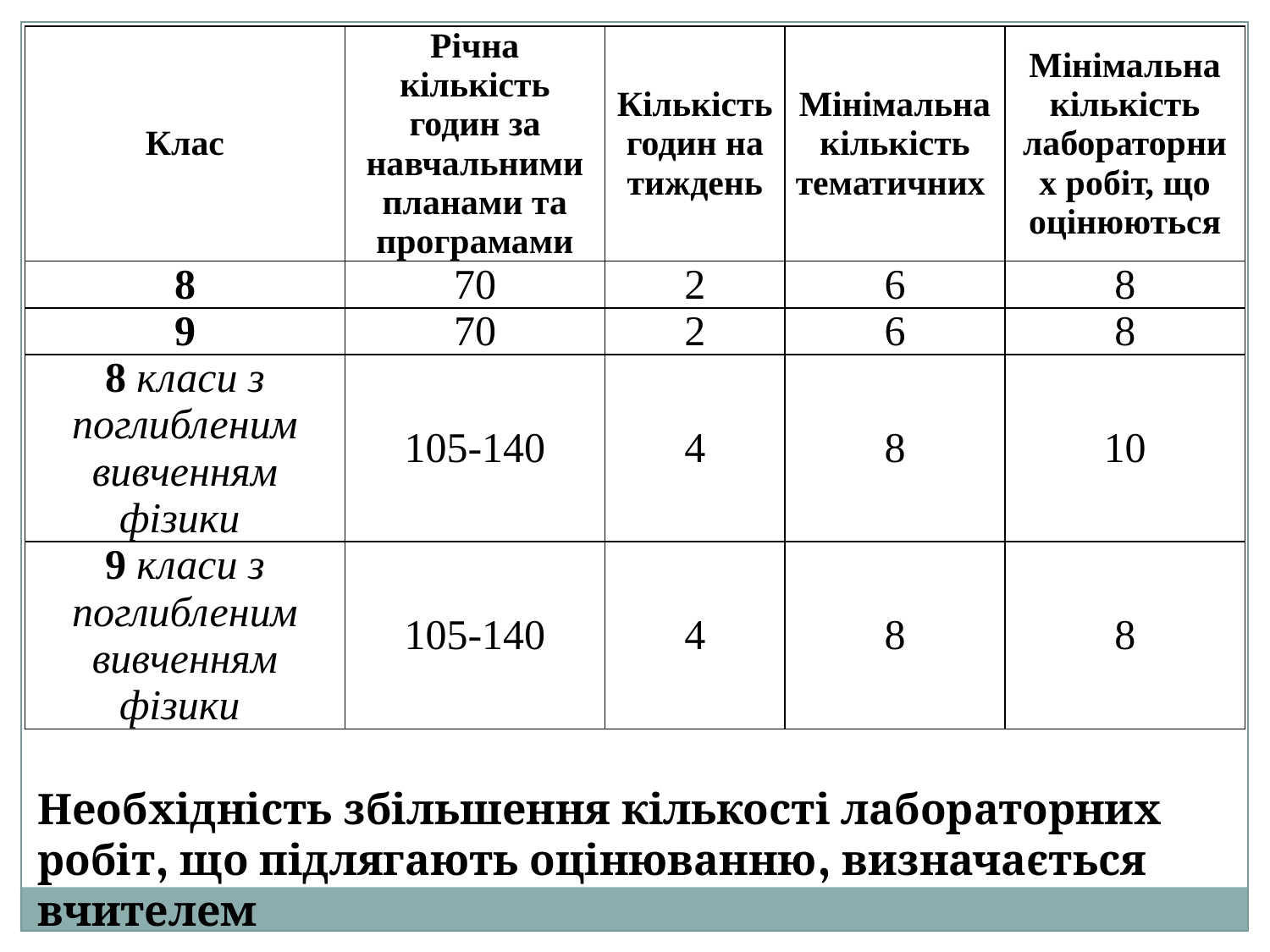

| Клас | Річна кількість годин за навчальними планами та програмами | Кількість годин на тиждень | Мінімальна кількість тематичних | Мінімальна кількість лабораторних робіт, що оцінюються |
| --- | --- | --- | --- | --- |
| 8 | 70 | 2 | 6 | 8 |
| 9 | 70 | 2 | 6 | 8 |
| 8 класи з поглибленим вивченням фізики | 105-140 | 4 | 8 | 10 |
| 9 класи з поглибленим вивченням фізики | 105-140 | 4 | 8 | 8 |
Необхідність збільшення кількості лабораторних робіт, що підлягають оцінюванню, визначається вчителем